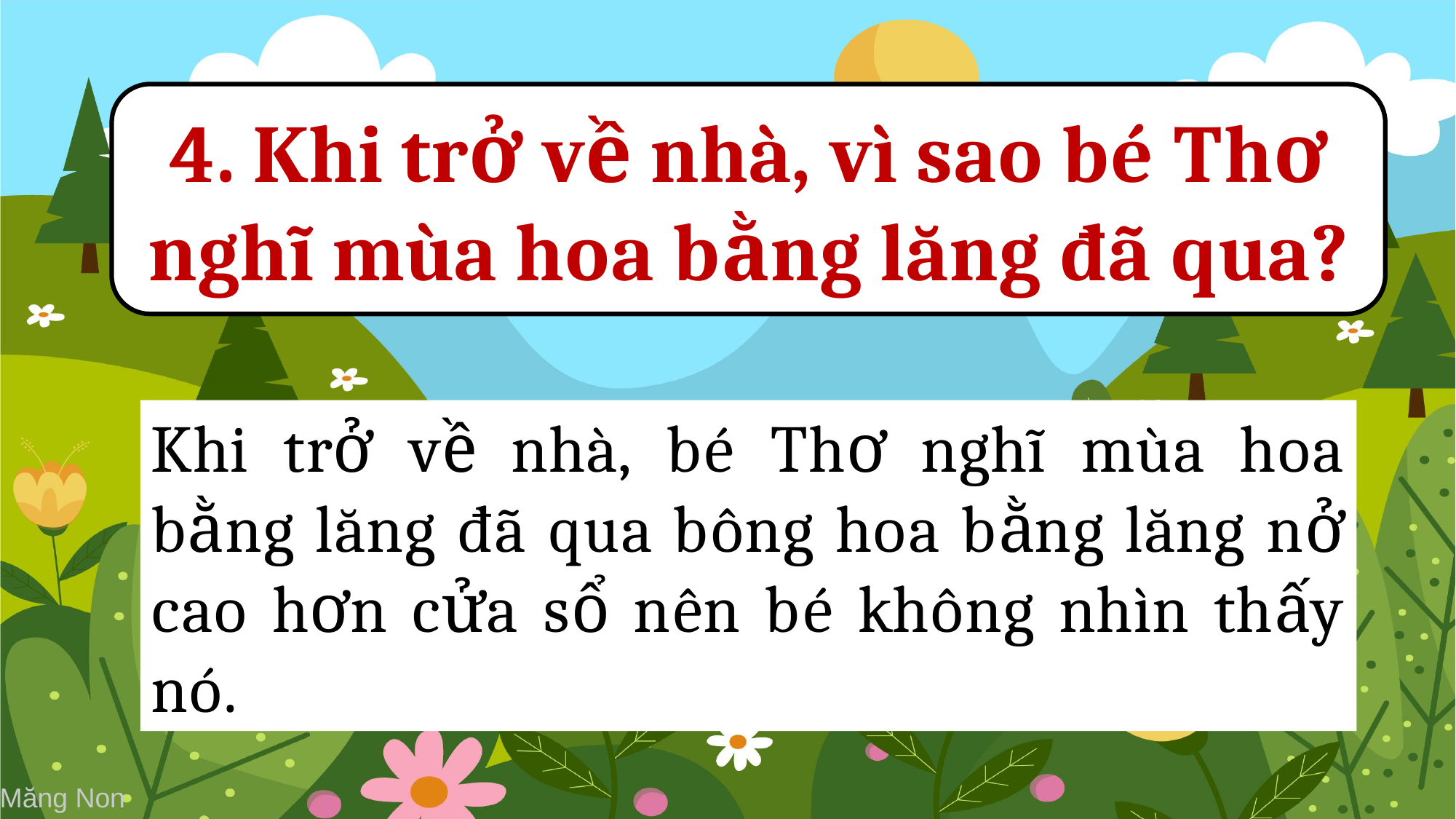

4. Khi trở về nhà, vì sao bé Thơ nghĩ mùa hoa bằng lăng đã qua?
Khi trở về nhà, bé Thơ nghĩ mùa hoa bằng lăng đã qua bông hoa bằng lăng nở cao hơn cửa sổ nên bé không nhìn thấy nó.